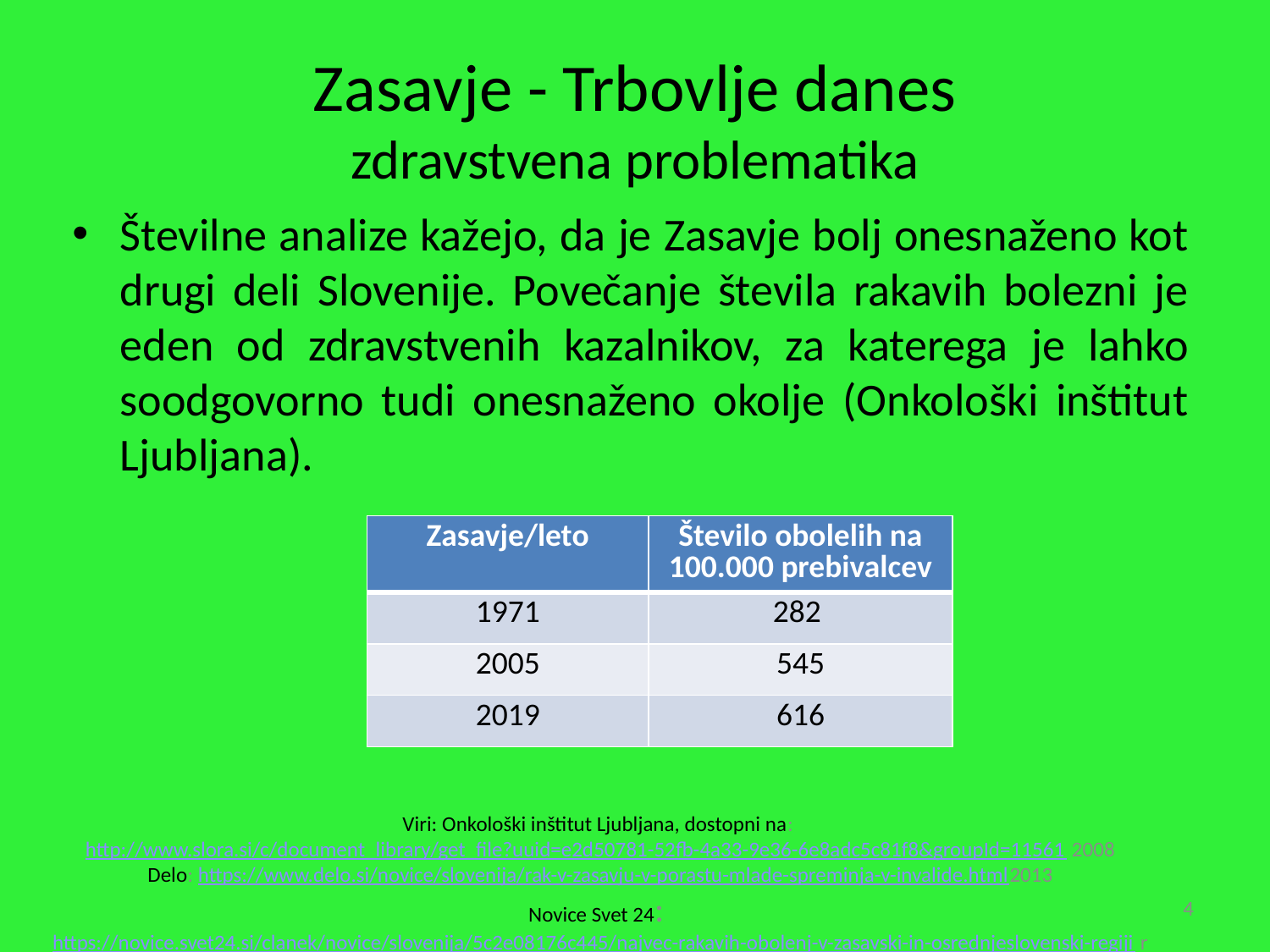

# Zasavje - Trbovlje danes zdravstvena problematika
Številne analize kažejo, da je Zasavje bolj onesnaženo kot drugi deli Slovenije. Povečanje števila rakavih bolezni je eden od zdravstvenih kazalnikov, za katerega je lahko soodgovorno tudi onesnaženo okolje (Onkološki inštitut Ljubljana).

| Zasavje/leto | Število obolelih na 100.000 prebivalcev |
| --- | --- |
| 1971 | 282 |
| 2005 | 545 |
| 2019 | 616 |
Viri: Onkološki inštitut Ljubljana, dostopni na: http://www.slora.si/c/document_library/get_file?uuid=e2d50781-52fb-4a33-9e36-6e8adc5c81f8&groupId=11561 2008
Delo: https://www.delo.si/novice/slovenija/rak-v-zasavju-v-porastu-mlade-spreminja-v-invalide.html2013
Novice Svet 24: https://novice.svet24.si/clanek/novice/slovenija/5c2e08176c445/najvec-rakavih-obolenj-v-zasavski-in-osrednjeslovenski-regiji r 2019

4